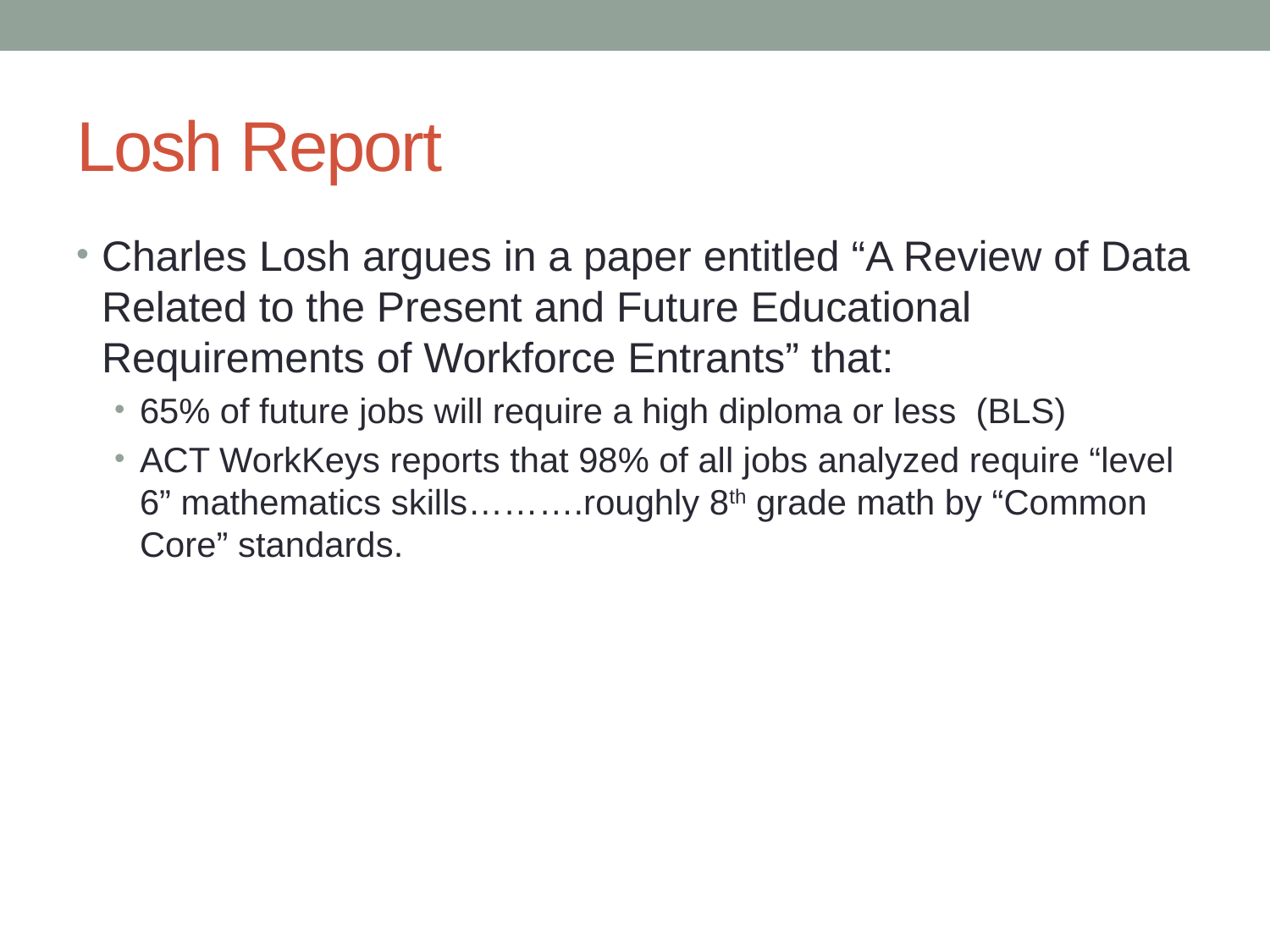

# Losh Report
Charles Losh argues in a paper entitled “A Review of Data Related to the Present and Future Educational Requirements of Workforce Entrants” that:
65% of future jobs will require a high diploma or less  (BLS)
ACT WorkKeys reports that 98% of all jobs analyzed require “level 6” mathematics skills……….roughly 8th grade math by “Common Core” standards.